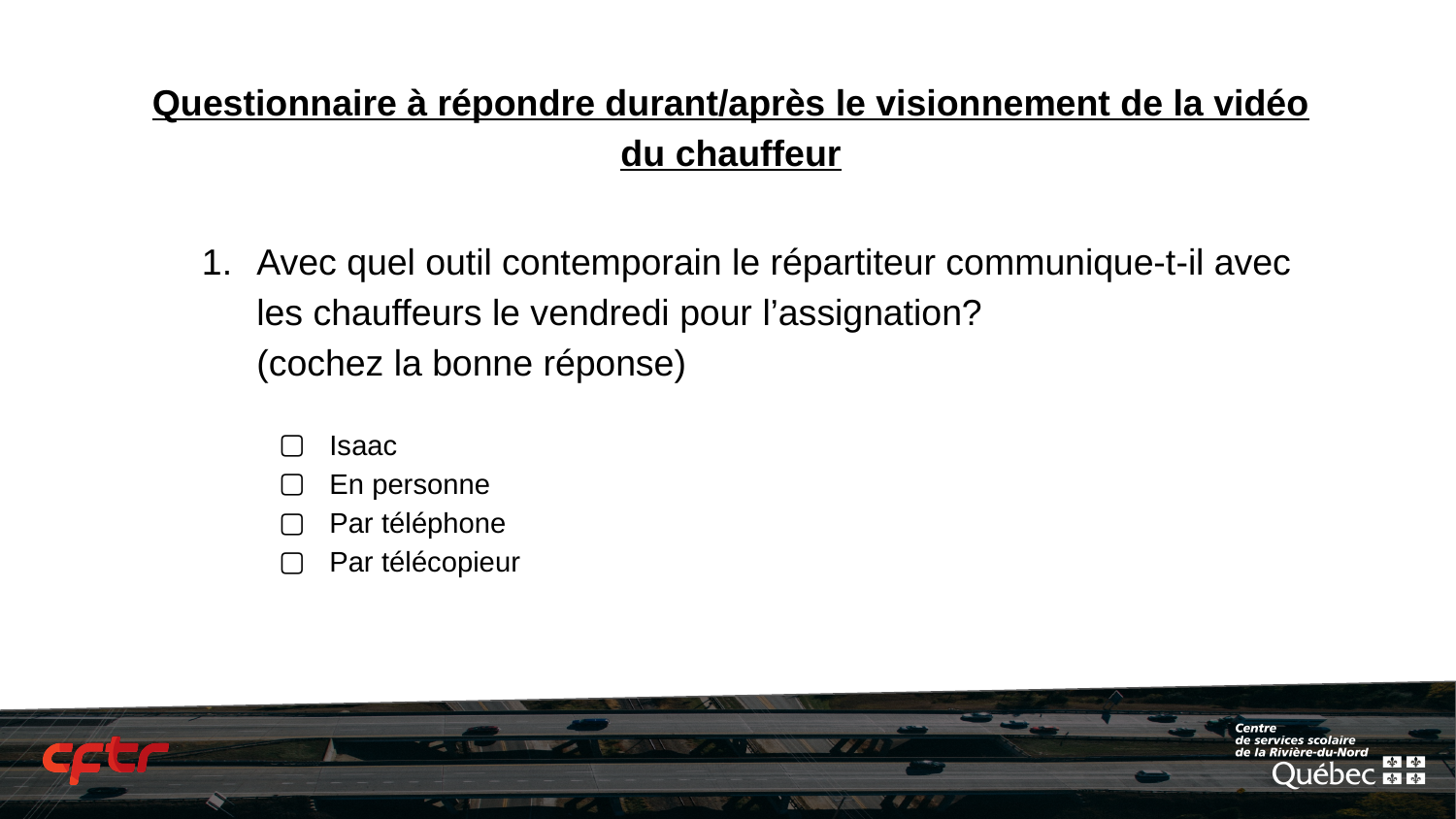

Questionnaire à répondre durant/après le visionnement de la vidéo du chauffeur
Avec quel outil contemporain le répartiteur communique-t-il avec les chauffeurs le vendredi pour l’assignation?
(cochez la bonne réponse)

Isaac
En personne
Par téléphone
Par télécopieur